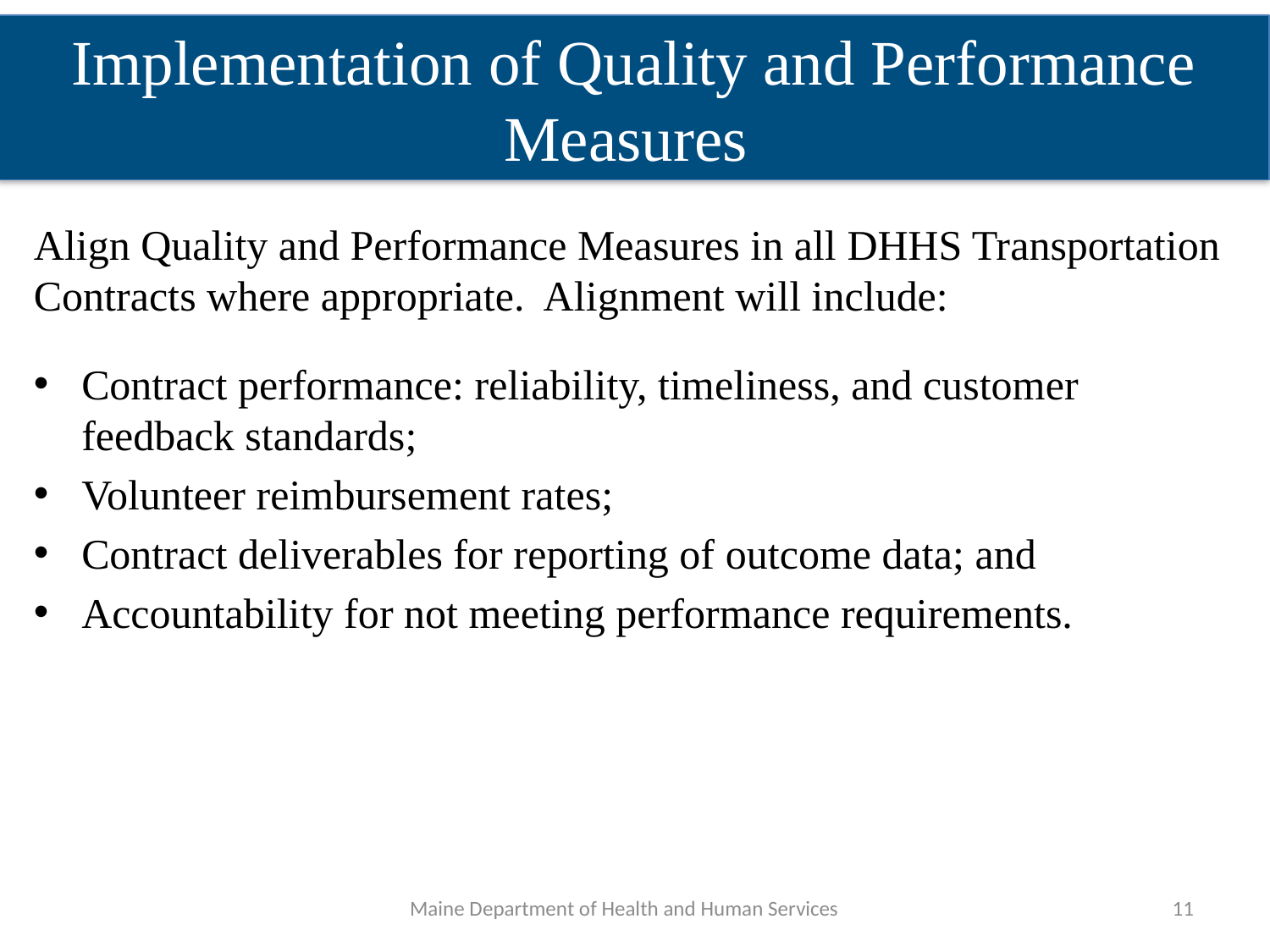

Implementation of Quality and Performance Measures
Align Quality and Performance Measures in all DHHS Transportation Contracts where appropriate.  Alignment will include:

Contract performance: reliability, timeliness, and customer feedback standards;
Volunteer reimbursement rates;
Contract deliverables for reporting of outcome data; and
Accountability for not meeting performance requirements.

Maine Department of Health and Human Services
11